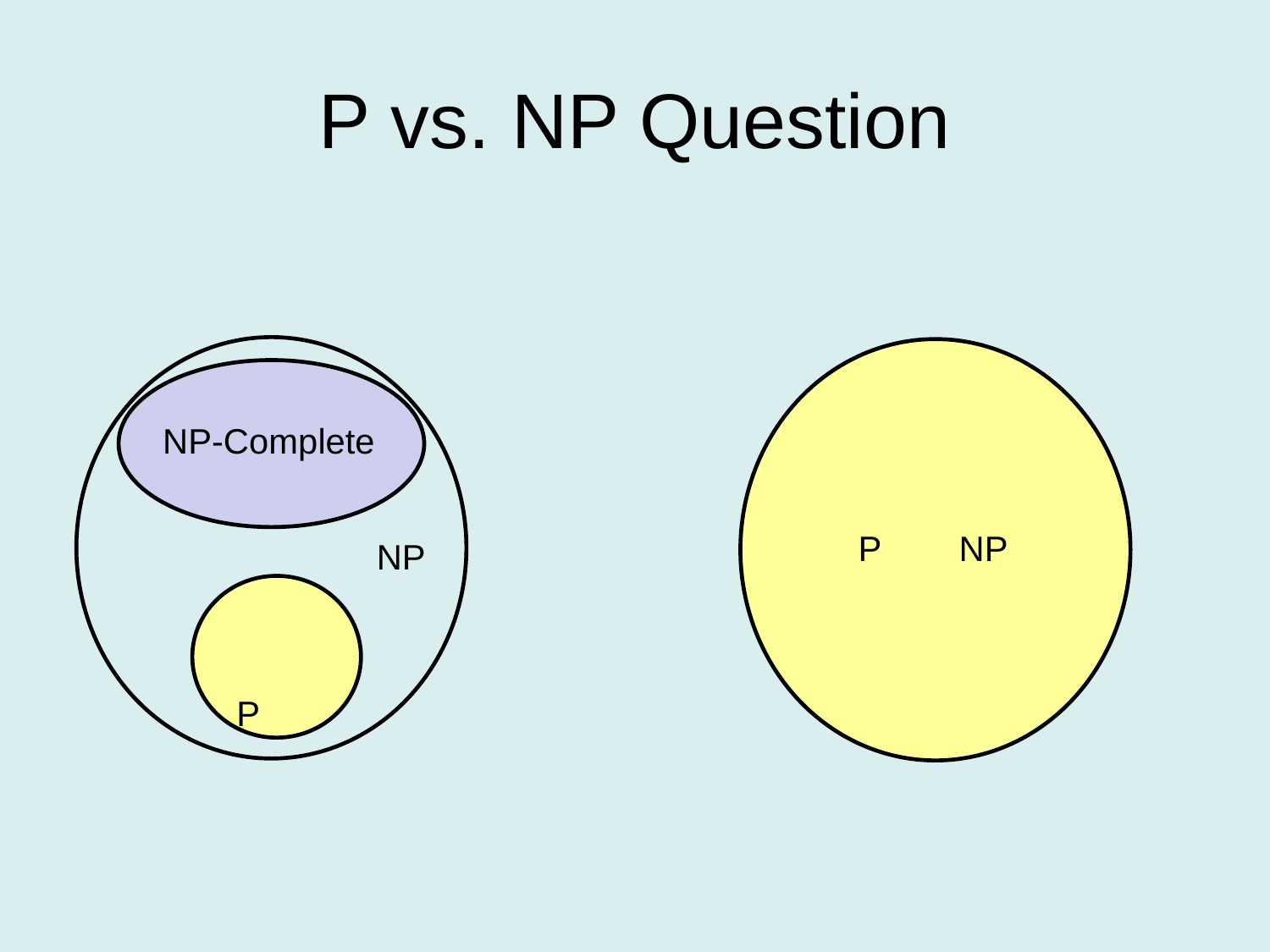

# P vs. NP Question

NP-Complete
P        NP
NP

P